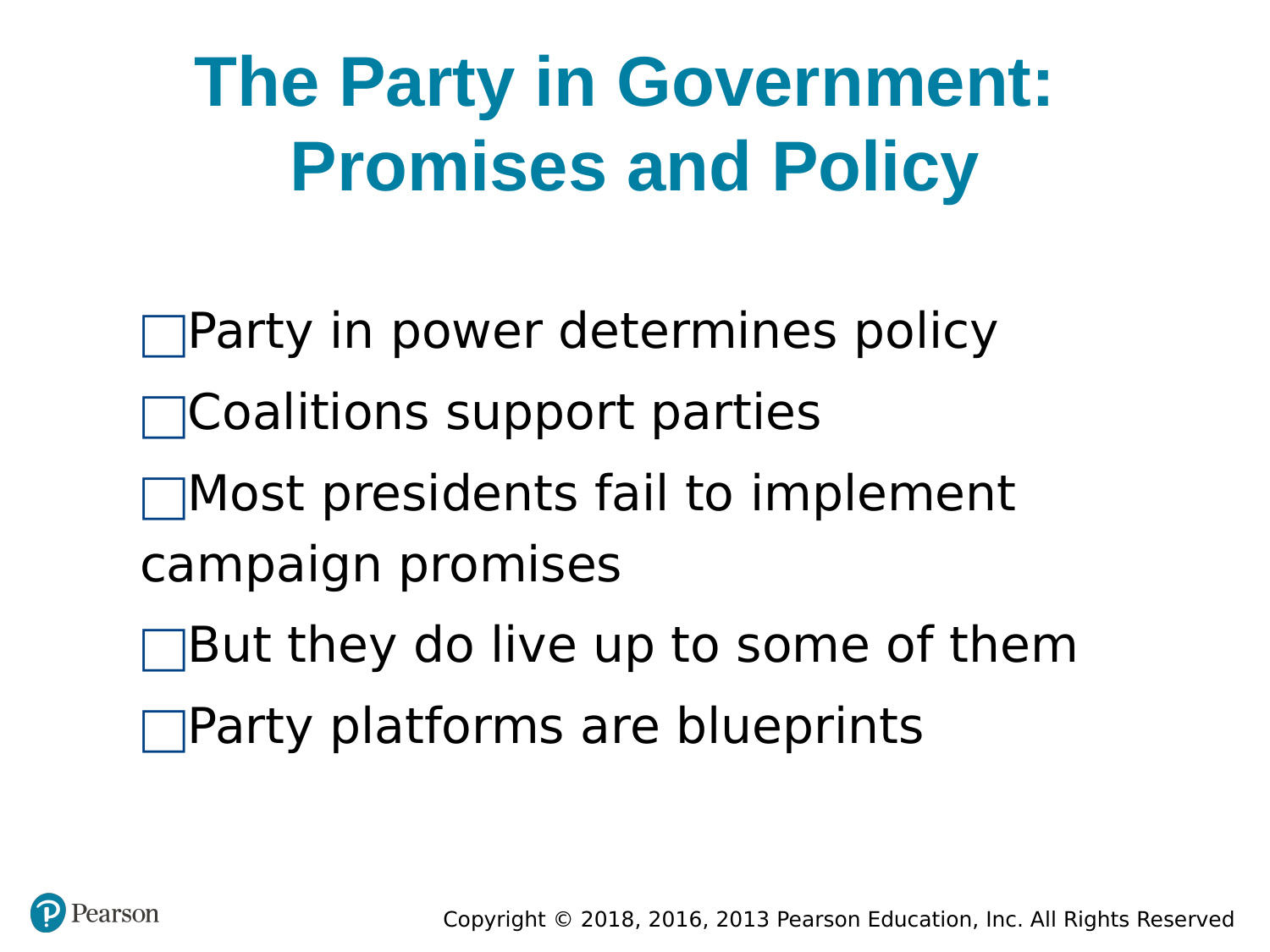

# The Party in Government: Promises and Policy
Party in power determines policy
Coalitions support parties
Most presidents fail to implement campaign promises
But they do live up to some of them
Party platforms are blueprints